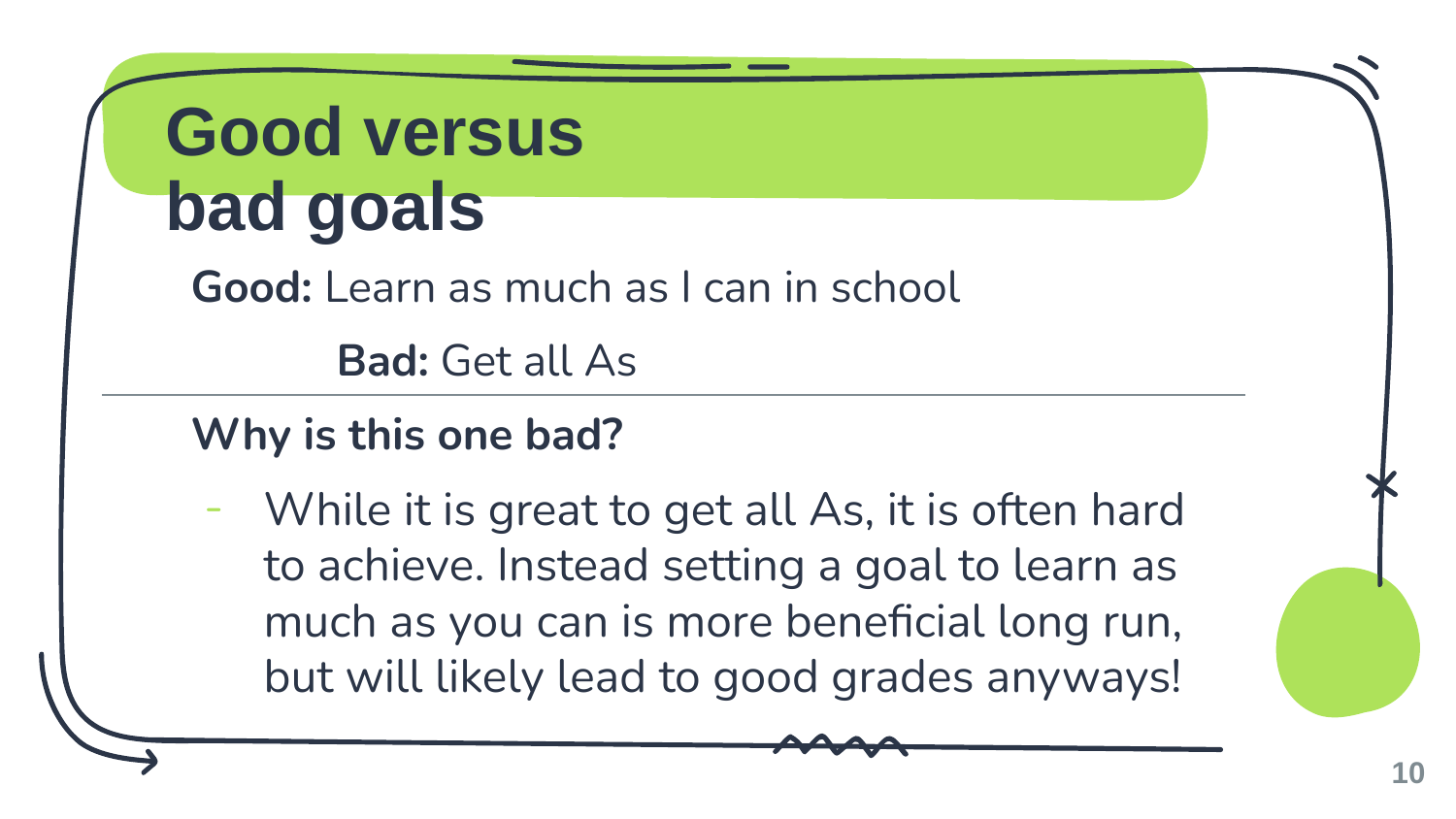

Good versus bad goals
Good: Learn as much as I can in school
	Bad: Get all As
Why is this one bad?
While it is great to get all As, it is often hard to achieve. Instead setting a goal to learn as much as you can is more beneficial long run, but will likely lead to good grades anyways!

10